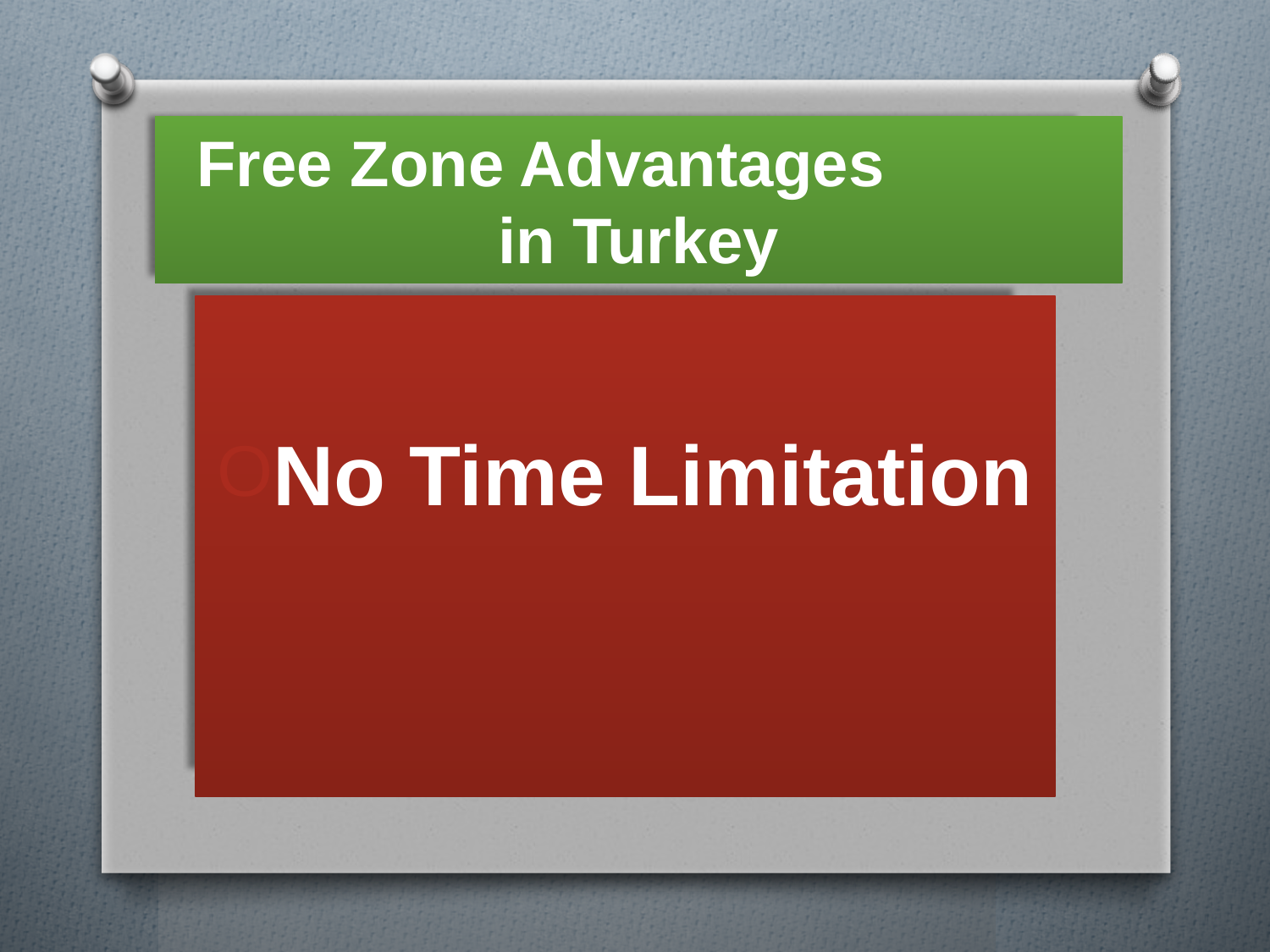

# Free Zone Advantages            in Turkey

No Time Limitation